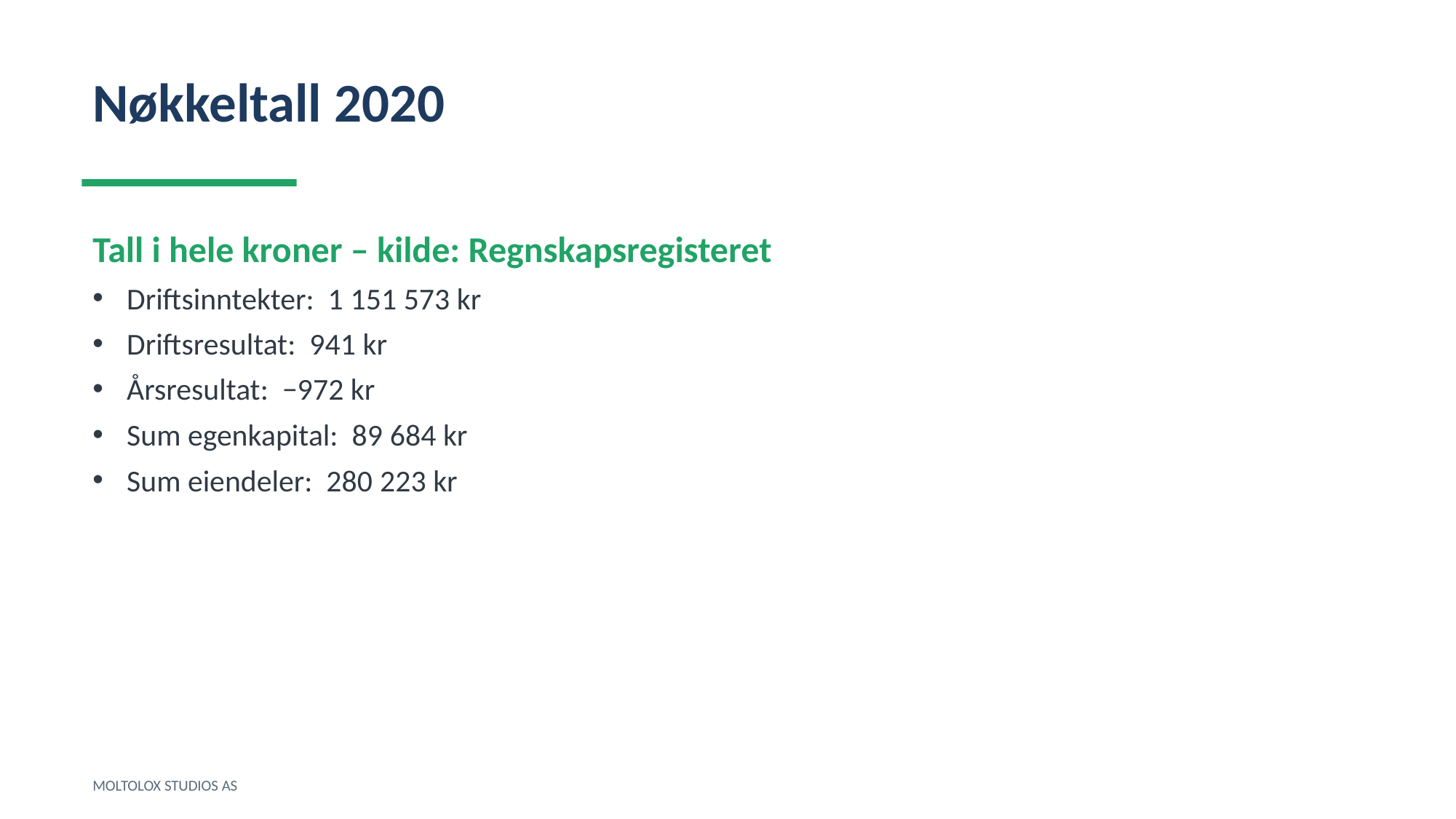

Nøkkeltall 2020

Tall i hele kroner – kilde: Regnskapsregisteret
Driftsinntekter:  1 151 573 kr
Driftsresultat:  941 kr
Årsresultat:  −972 kr
Sum egenkapital:  89 684 kr
Sum eiendeler:  280 223 kr
MOLTOLOX STUDIOS AS